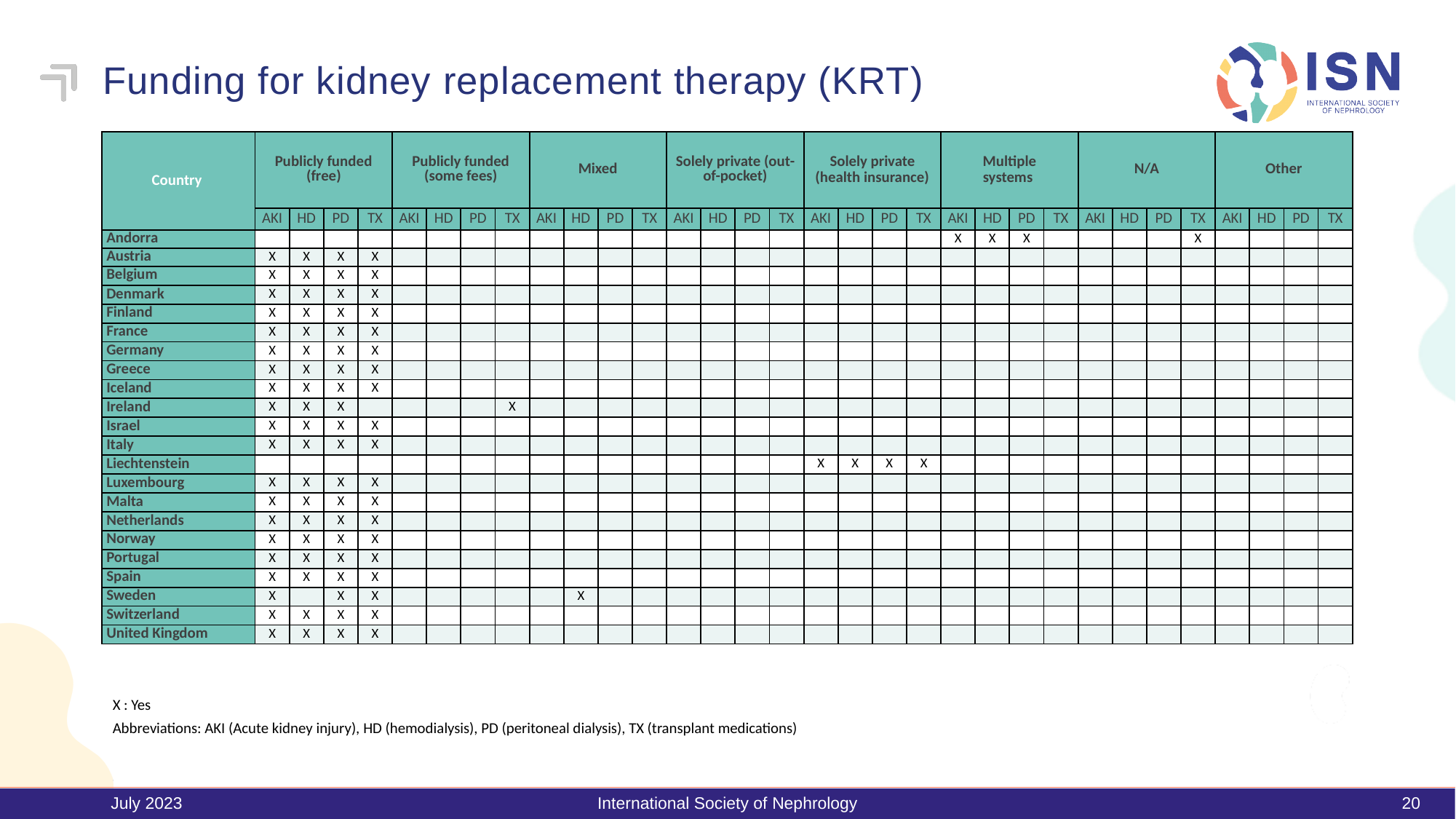

# Funding for kidney replacement therapy (KRT)
| Country | Publicly funded (free) |  |  |  | Publicly funded (some fees) |  |  |  | Mixed |  |  |  | Solely private (out-of-pocket) |  |  |  | Solely private (health insurance) |  |  |  | Multiple systems |  |  |  | N/A |  |  |  | Other |  |  |  |
| --- | --- | --- | --- | --- | --- | --- | --- | --- | --- | --- | --- | --- | --- | --- | --- | --- | --- | --- | --- | --- | --- | --- | --- | --- | --- | --- | --- | --- | --- | --- | --- | --- |
|  | AKI | HD | PD | TX | AKI | HD | PD | TX | AKI | HD | PD | TX | AKI | HD | PD | TX | AKI | HD | PD | TX | AKI | HD | PD | TX | AKI | HD | PD | TX | AKI | HD | PD | TX |
| Andorra |  |  |  |  |  |  |  |  |  |  |  |  |  |  |  |  |  |  |  |  | X | X | X |  |  |  |  | X |  |  |  |  |
| Austria | X | X | X | X |  |  |  |  |  |  |  |  |  |  |  |  |  |  |  |  |  |  |  |  |  |  |  |  |  |  |  |  |
| Belgium | X | X | X | X |  |  |  |  |  |  |  |  |  |  |  |  |  |  |  |  |  |  |  |  |  |  |  |  |  |  |  |  |
| Denmark | X | X | X | X |  |  |  |  |  |  |  |  |  |  |  |  |  |  |  |  |  |  |  |  |  |  |  |  |  |  |  |  |
| Finland | X | X | X | X |  |  |  |  |  |  |  |  |  |  |  |  |  |  |  |  |  |  |  |  |  |  |  |  |  |  |  |  |
| France | X | X | X | X |  |  |  |  |  |  |  |  |  |  |  |  |  |  |  |  |  |  |  |  |  |  |  |  |  |  |  |  |
| Germany | X | X | X | X |  |  |  |  |  |  |  |  |  |  |  |  |  |  |  |  |  |  |  |  |  |  |  |  |  |  |  |  |
| Greece | X | X | X | X |  |  |  |  |  |  |  |  |  |  |  |  |  |  |  |  |  |  |  |  |  |  |  |  |  |  |  |  |
| Iceland | X | X | X | X |  |  |  |  |  |  |  |  |  |  |  |  |  |  |  |  |  |  |  |  |  |  |  |  |  |  |  |  |
| Ireland | X | X | X |  |  |  |  | X |  |  |  |  |  |  |  |  |  |  |  |  |  |  |  |  |  |  |  |  |  |  |  |  |
| Israel | X | X | X | X |  |  |  |  |  |  |  |  |  |  |  |  |  |  |  |  |  |  |  |  |  |  |  |  |  |  |  |  |
| Italy | X | X | X | X |  |  |  |  |  |  |  |  |  |  |  |  |  |  |  |  |  |  |  |  |  |  |  |  |  |  |  |  |
| Liechtenstein |  |  |  |  |  |  |  |  |  |  |  |  |  |  |  |  | X | X | X | X |  |  |  |  |  |  |  |  |  |  |  |  |
| Luxembourg | X | X | X | X |  |  |  |  |  |  |  |  |  |  |  |  |  |  |  |  |  |  |  |  |  |  |  |  |  |  |  |  |
| Malta | X | X | X | X |  |  |  |  |  |  |  |  |  |  |  |  |  |  |  |  |  |  |  |  |  |  |  |  |  |  |  |  |
| Netherlands | X | X | X | X |  |  |  |  |  |  |  |  |  |  |  |  |  |  |  |  |  |  |  |  |  |  |  |  |  |  |  |  |
| Norway | X | X | X | X |  |  |  |  |  |  |  |  |  |  |  |  |  |  |  |  |  |  |  |  |  |  |  |  |  |  |  |  |
| Portugal | X | X | X | X |  |  |  |  |  |  |  |  |  |  |  |  |  |  |  |  |  |  |  |  |  |  |  |  |  |  |  |  |
| Spain | X | X | X | X |  |  |  |  |  |  |  |  |  |  |  |  |  |  |  |  |  |  |  |  |  |  |  |  |  |  |  |  |
| Sweden | X |  | X | X |  |  |  |  |  | X |  |  |  |  |  |  |  |  |  |  |  |  |  |  |  |  |  |  |  |  |  |  |
| Switzerland | X | X | X | X |  |  |  |  |  |  |  |  |  |  |  |  |  |  |  |  |  |  |  |  |  |  |  |  |  |  |  |  |
| United Kingdom | X | X | X | X |  |  |  |  |  |  |  |  |  |  |  |  |  |  |  |  |  |  |  |  |  |  |  |  |  |  |  |  |
X : Yes
Abbreviations: AKI (Acute kidney injury), HD (hemodialysis), PD (peritoneal dialysis), TX (transplant medications)
July 2023
International Society of Nephrology
20